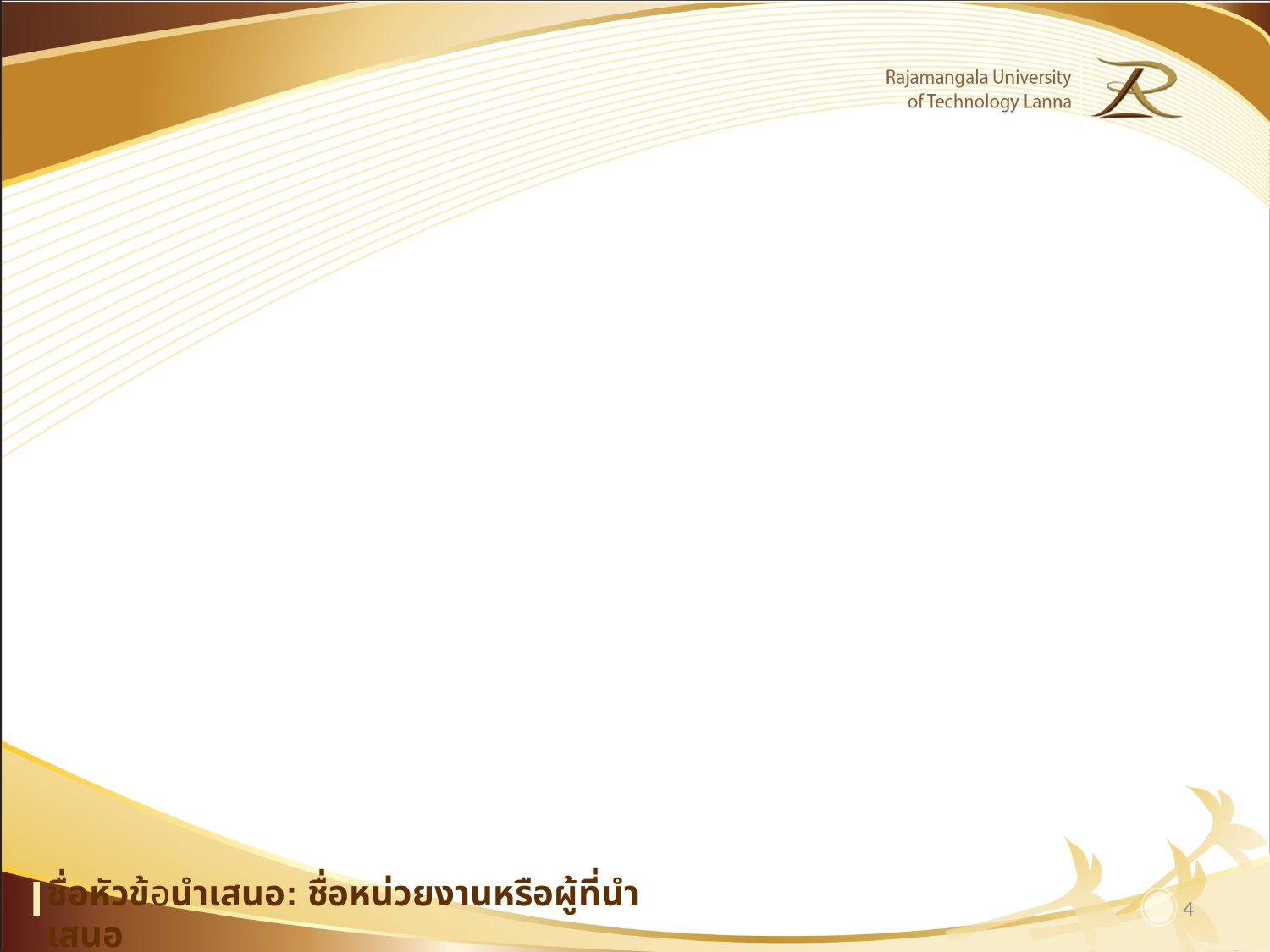

#

ชื่อหัวข้อนำเสนอ: ชื่อหน่วยงานหรือผู้ที่นำเสนอ

4